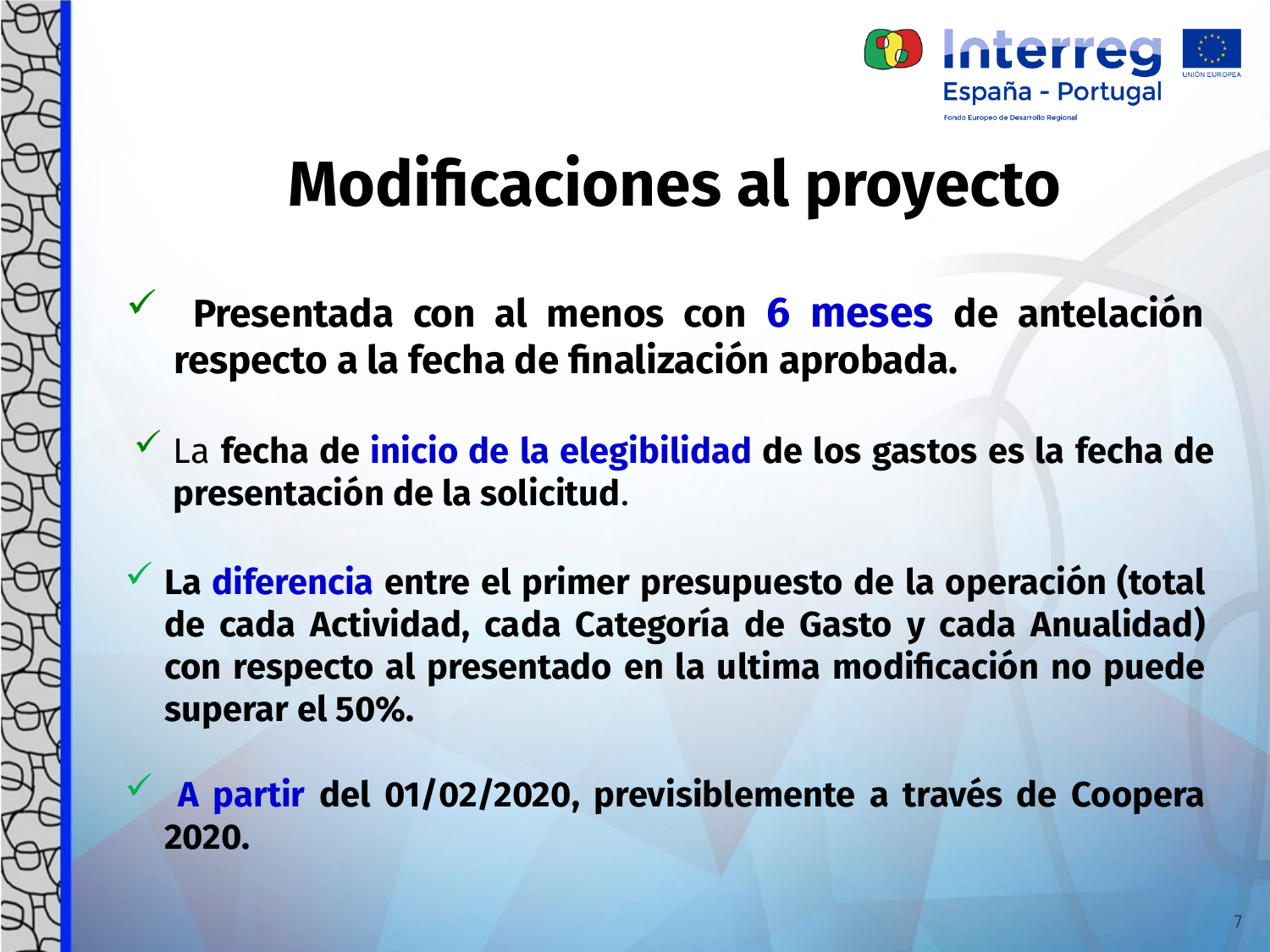

Modificaciones al proyecto

 Presentada con al menos con 6 meses de antelación respecto a la fecha de finalización aprobada.
La fecha de inicio de la elegibilidad de los gastos es la fecha de presentación de la solicitud.

La diferencia entre el primer presupuesto de la operación (total de cada Actividad, cada Categoría de Gasto y cada Anualidad) con respecto al presentado en la ultima modificación no puede superar el 50%.

 A partir del 01/02/2020, previsiblemente a través de Coopera 2020.

7